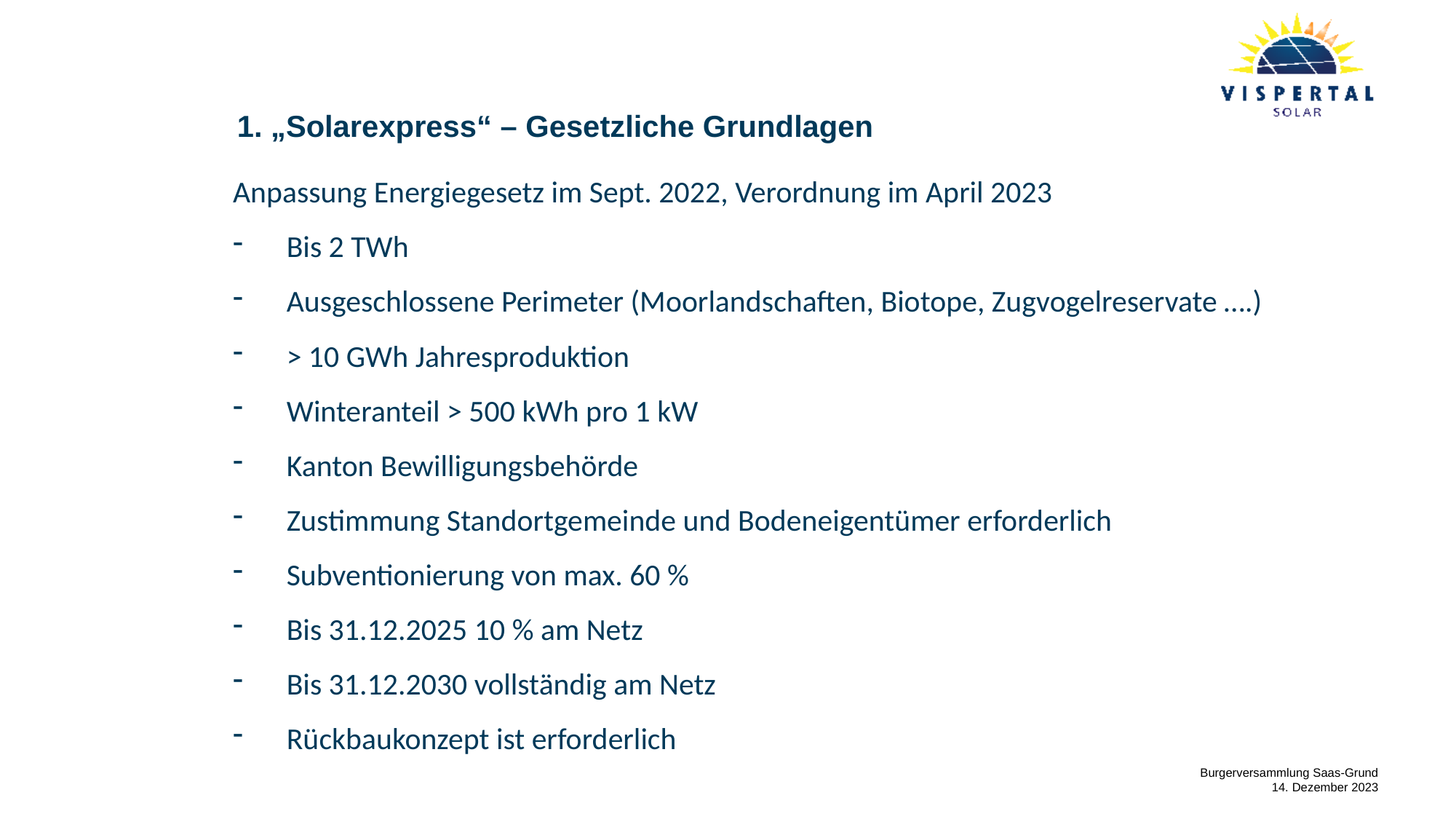

1. „Solarexpress“ – Gesetzliche Grundlagen
Anpassung Energiegesetz im Sept. 2022, Verordnung im April 2023
Bis 2 TWh
Ausgeschlossene Perimeter (Moorlandschaften, Biotope, Zugvogelreservate ….)
> 10 GWh Jahresproduktion
Winteranteil > 500 kWh pro 1 kW
Kanton Bewilligungsbehörde
Zustimmung Standortgemeinde und Bodeneigentümer erforderlich
Subventionierung von max. 60 %
Bis 31.12.2025 10 % am Netz
Bis 31.12.2030 vollständig am Netz
Rückbaukonzept ist erforderlich